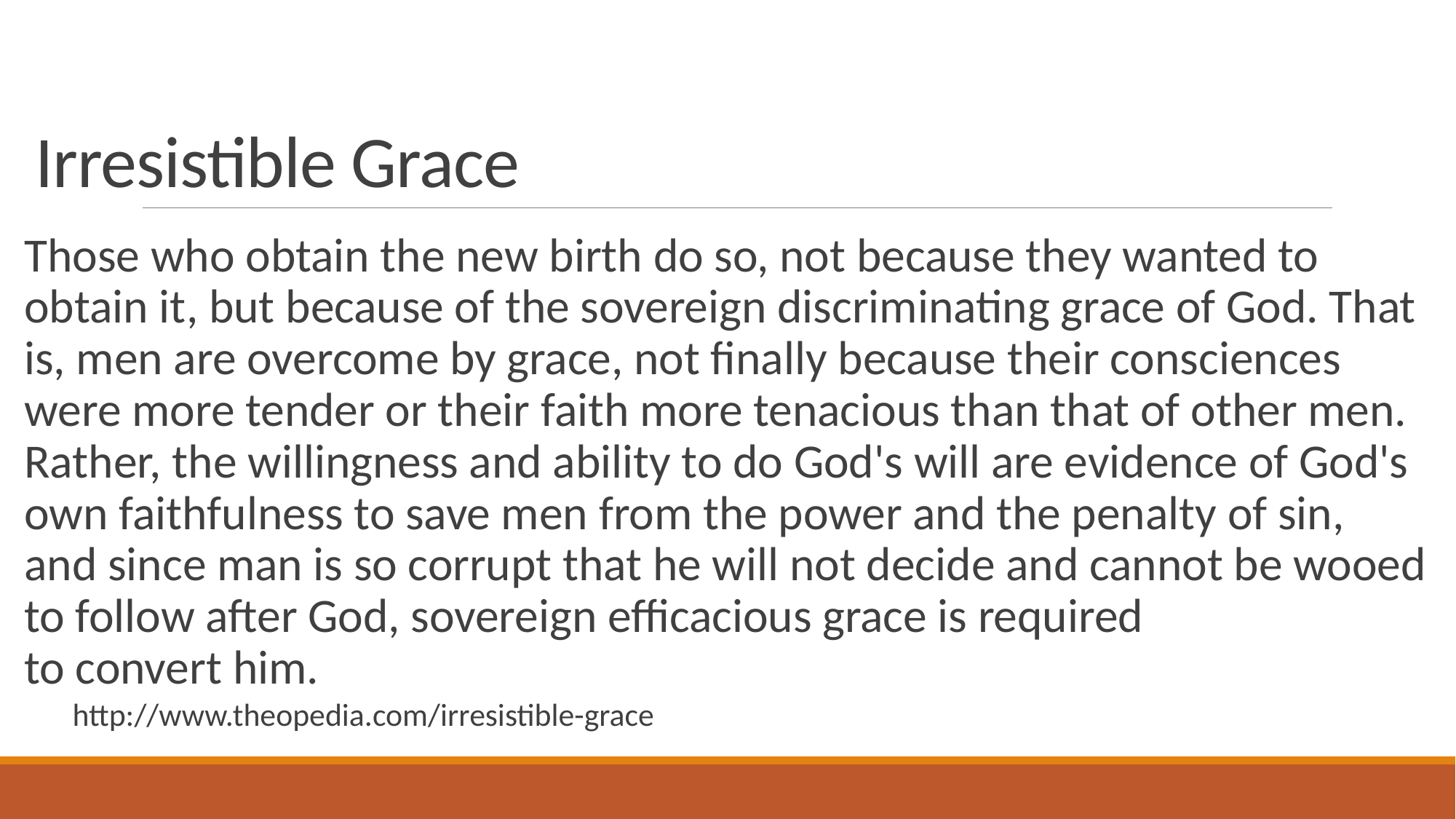

# Irresistible Grace
Those who obtain the new birth do so, not because they wanted to obtain it, but because of the sovereign discriminating grace of God. That is, men are overcome by grace, not finally because their consciences were more tender or their faith more tenacious than that of other men. Rather, the willingness and ability to do God's will are evidence of God's own faithfulness to save men from the power and the penalty of sin, and since man is so corrupt that he will not decide and cannot be wooed to follow after God, sovereign efficacious grace is required to convert him.
						http://www.theopedia.com/irresistible-grace